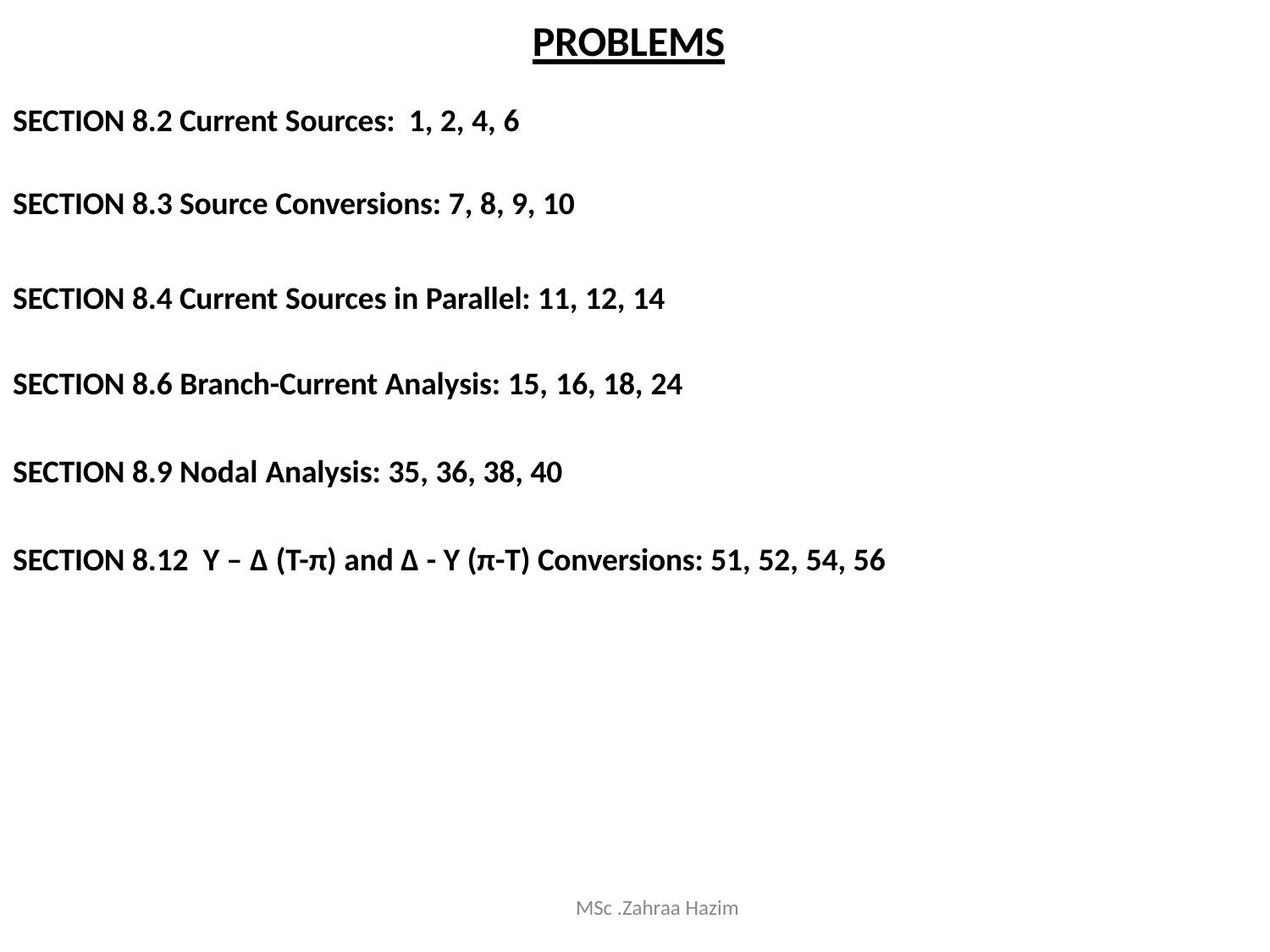

# PROBLEMS
SECTION 8.2 Current Sources: 1, 2, 4, 6

SECTION 8.3 Source Conversions: 7, 8, 9, 10

SECTION 8.4 Current Sources in Parallel: 11, 12, 14

SECTION 8.6 Branch-Current Analysis: 15, 16, 18, 24

SECTION 8.9 Nodal Analysis: 35, 36, 38, 40

SECTION 8.12 Y – Δ (T-π) and Δ - Y (π-T) Conversions: 51, 52, 54, 56
MSc .Zahraa Hazim